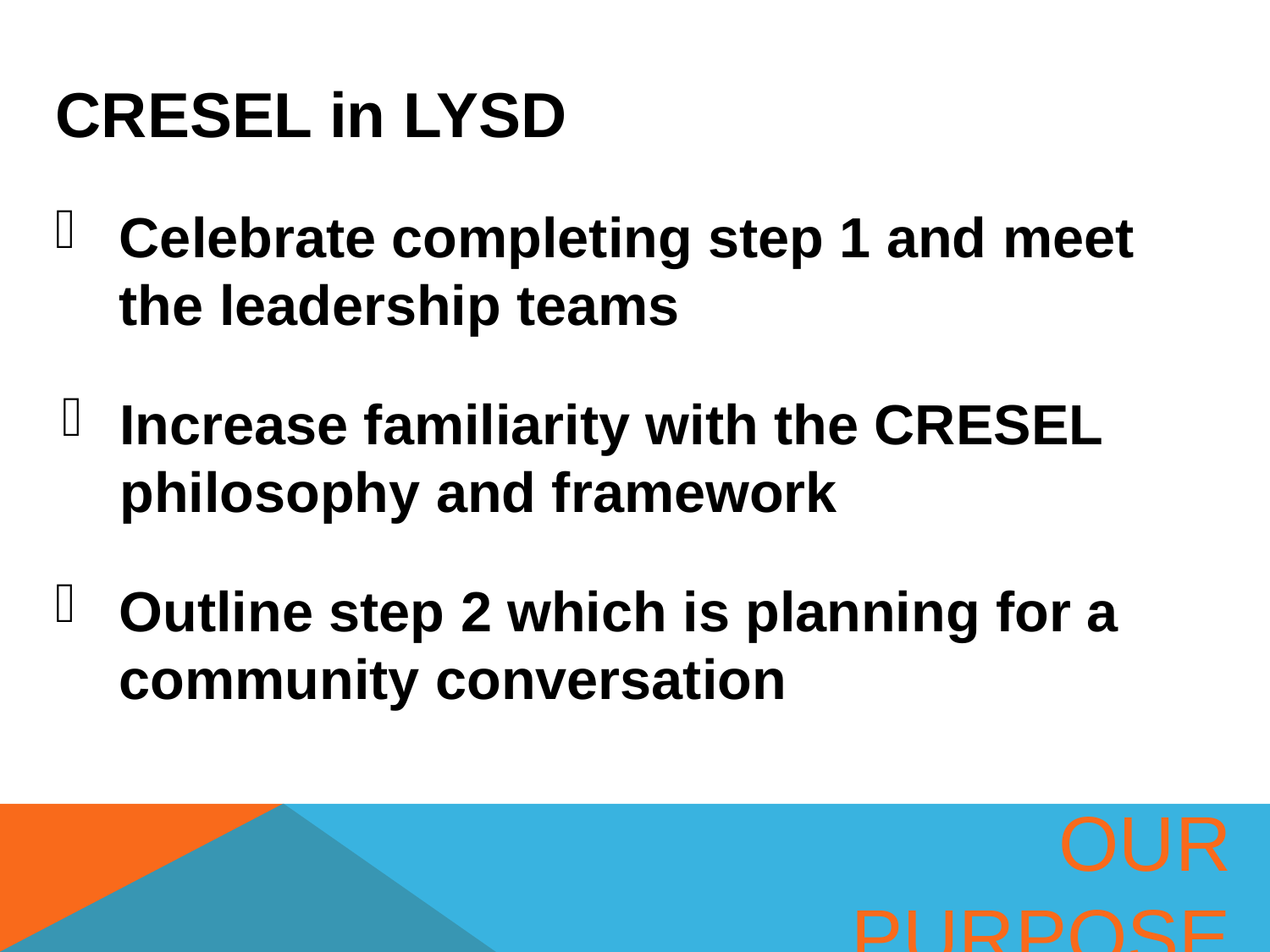

CRESEL in LYSD

Celebrate completing step 1 and meet the leadership teams

Increase familiarity with the CRESEL philosophy and framework

Outline step 2 which is planning for a community conversation
# Our Purpose